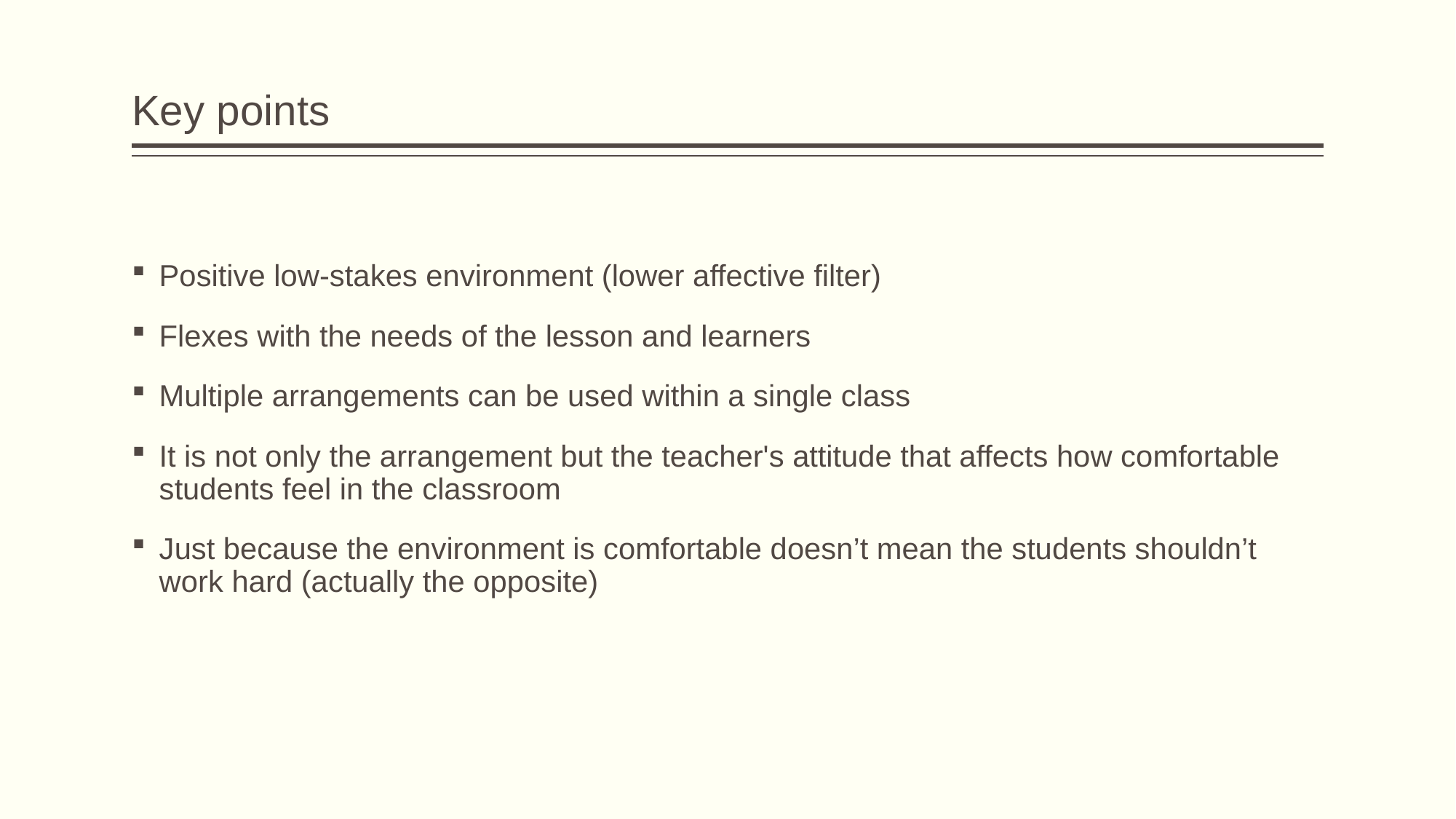

# Key points

Positive low-stakes environment (lower affective filter)
Flexes with the needs of the lesson and learners
Multiple arrangements can be used within a single class
It is not only the arrangement but the teacher's attitude that affects how comfortable students feel in the classroom
Just because the environment is comfortable doesn’t mean the students shouldn’t work hard (actually the opposite)